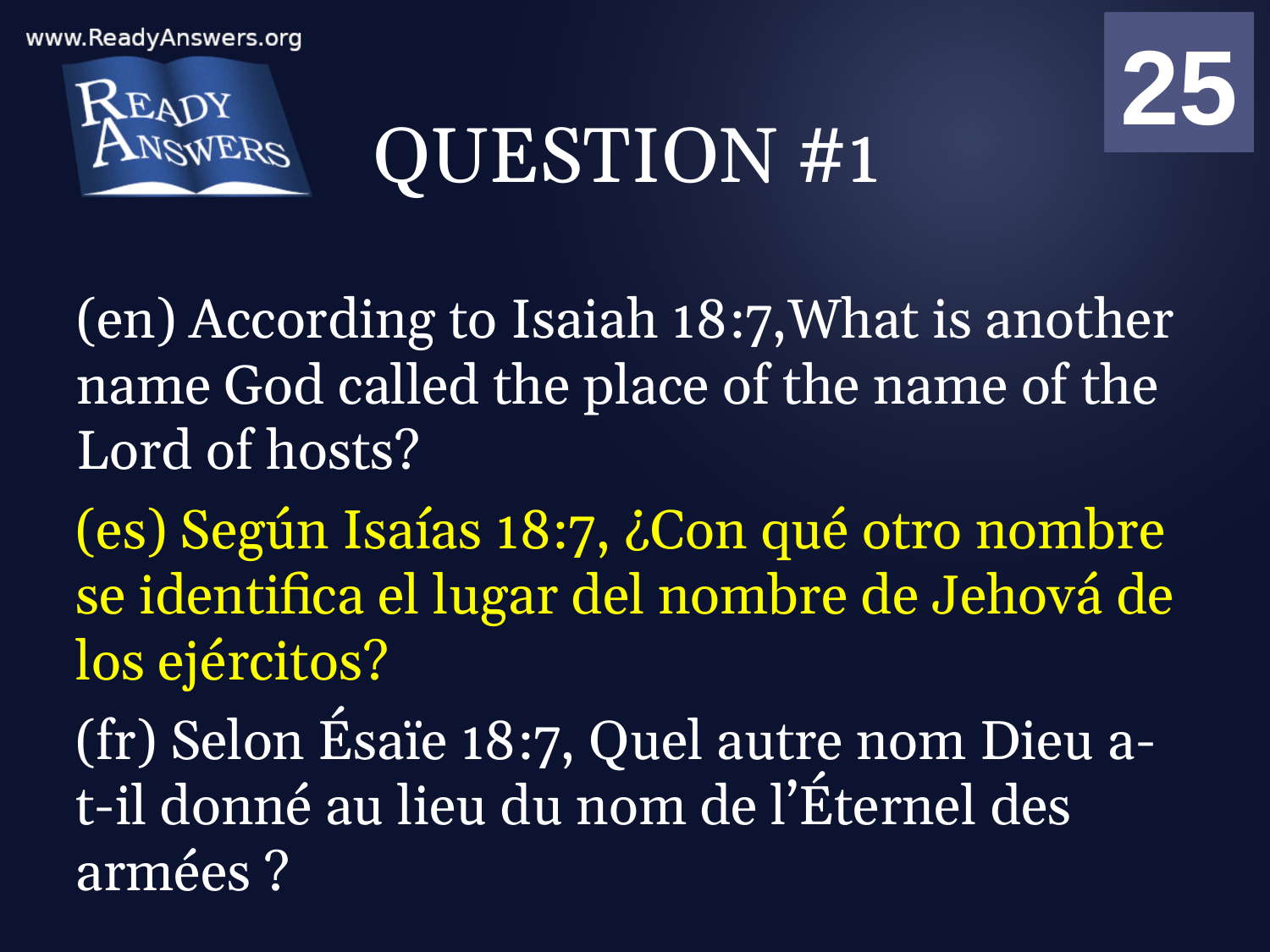

01
02
03
04
05
06
07
08
09
10
11
12
13
14
15
16
17
18
19
20
21
22
23
24
25
00
# QUESTION #1
(en) According to Isaiah 18:7,What is another name God called the place of the name of the Lord of hosts?
(es) Según Isaías 18:7, ¿Con qué otro nombre se identifica el lugar del nombre de Jehová de los ejércitos?
(fr) Selon Ésaïe 18:7, Quel autre nom Dieu a-t-il donné au lieu du nom de l’Éternel des armées ?